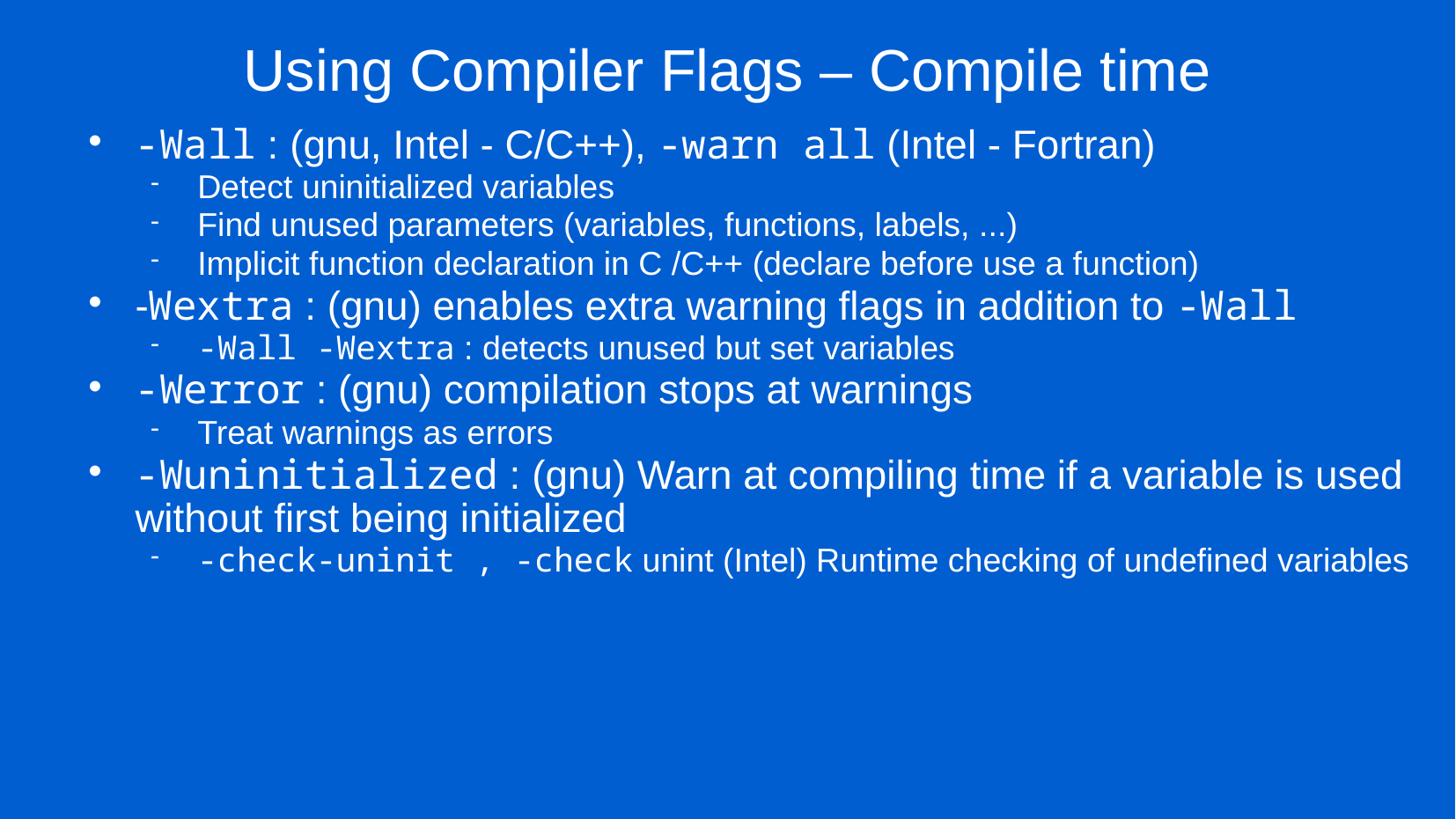

# Using Compiler Flags – Compile time
-Wall : (gnu, Intel - C/C++), -warn all (Intel - Fortran)
Detect uninitialized variables
Find unused parameters (variables, functions, labels, ...)
Implicit function declaration in C /C++ (declare before use a function)
-Wextra : (gnu) enables extra warning flags in addition to -Wall
-Wall -Wextra : detects unused but set variables
-Werror : (gnu) compilation stops at warnings
Treat warnings as errors
-Wuninitialized : (gnu) Warn at compiling time if a variable is used without first being initialized
-check-uninit , -check unint (Intel) Runtime checking of undefined variables